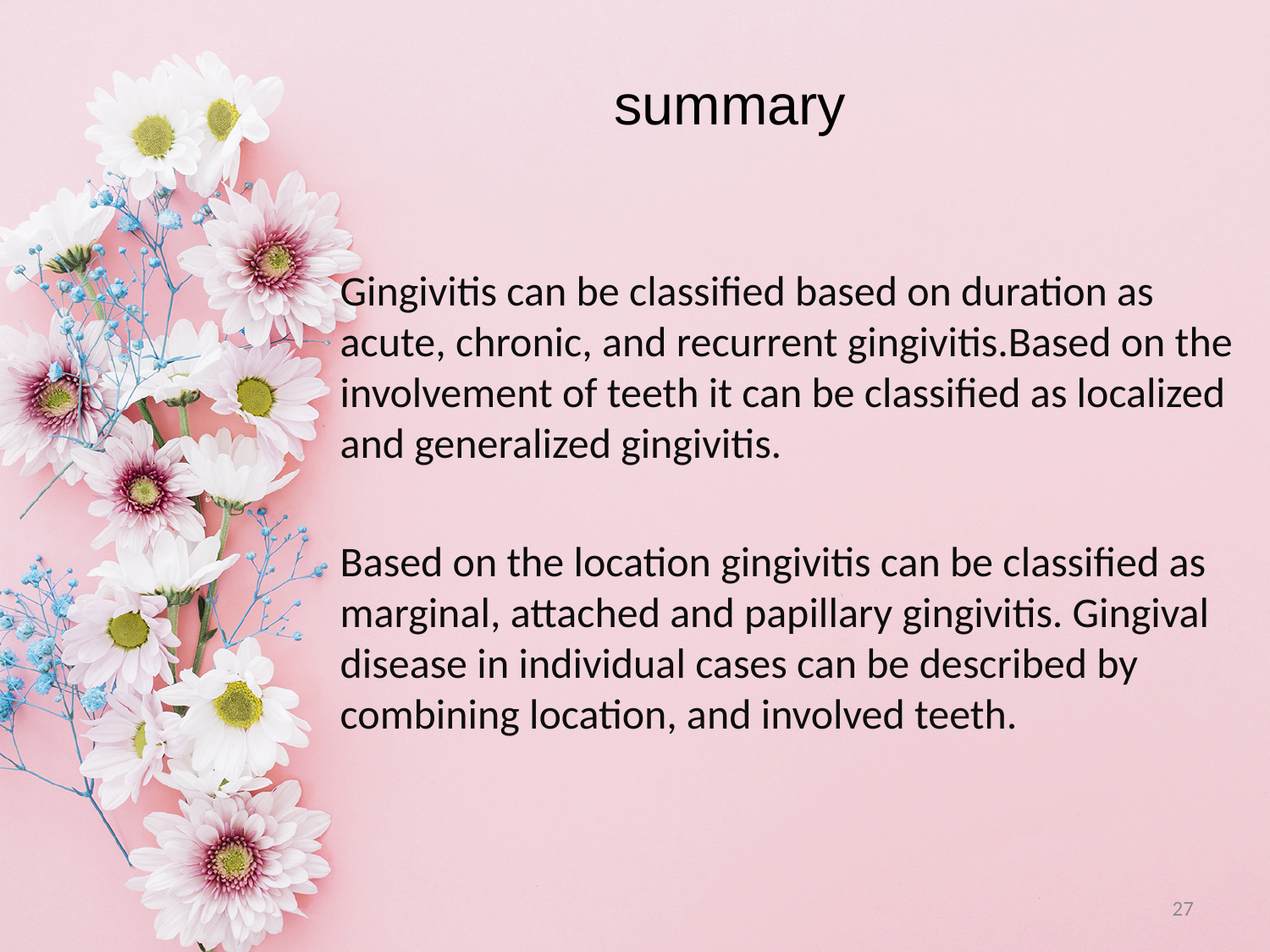

# summary

Gingivitis can be classified based on duration as acute, chronic, and recurrent gingivitis.Based on the involvement of teeth it can be classified as localized and generalized gingivitis.

Based on the location gingivitis can be classified as marginal, attached and papillary gingivitis. Gingival disease in individual cases can be described by combining location, and involved teeth.
27